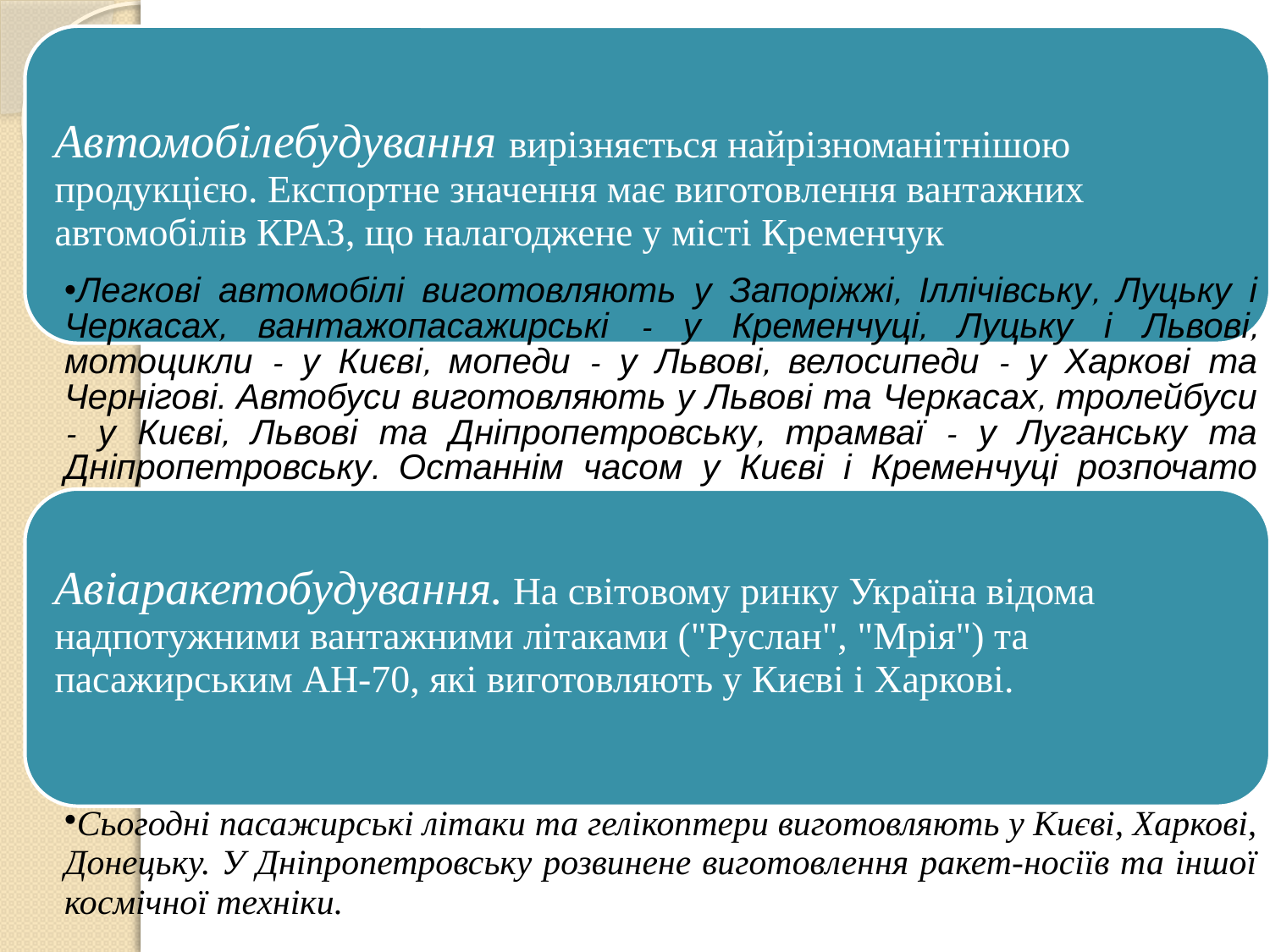

Автомобілебудування вирізняється найрізноманітнішою продукцією. Експортне значення має виготовлення вантажних автомобілів КРАЗ, що налагоджене у місті Кременчук
Легкові автомобілі виготовляють у Запоріжжі, Іллічівську, Луцьку і Черкасах, вантажопасажирські - у Кременчуці, Луцьку і Львові, мотоцикли - у Києві, мопеди - у Львові, велосипеди - у Харкові та Чернігові. Автобуси виготовляють у Львові та Черкасах, тролейбуси - у Києві, Львові та Дніпропетровську, трамваї - у Луганську та Дніпропетровську. Останнім часом у Києві і Кременчуці розпочато виготовлення вагонів метрополітену.
Авіаракетобудування. На світовому ринку Україна відома надпотужними вантажними літаками ("Руслан", "Мрія") та пасажирським АН-70, які виготовляють у Києві і Харкові.
Сьогодні пасажирські літаки та гелікоптери виготовляють у Києві, Харкові, Донецьку. У Дніпропетровську розвинене виготовлення ракет-носіїв та іншої космічної техніки.
#